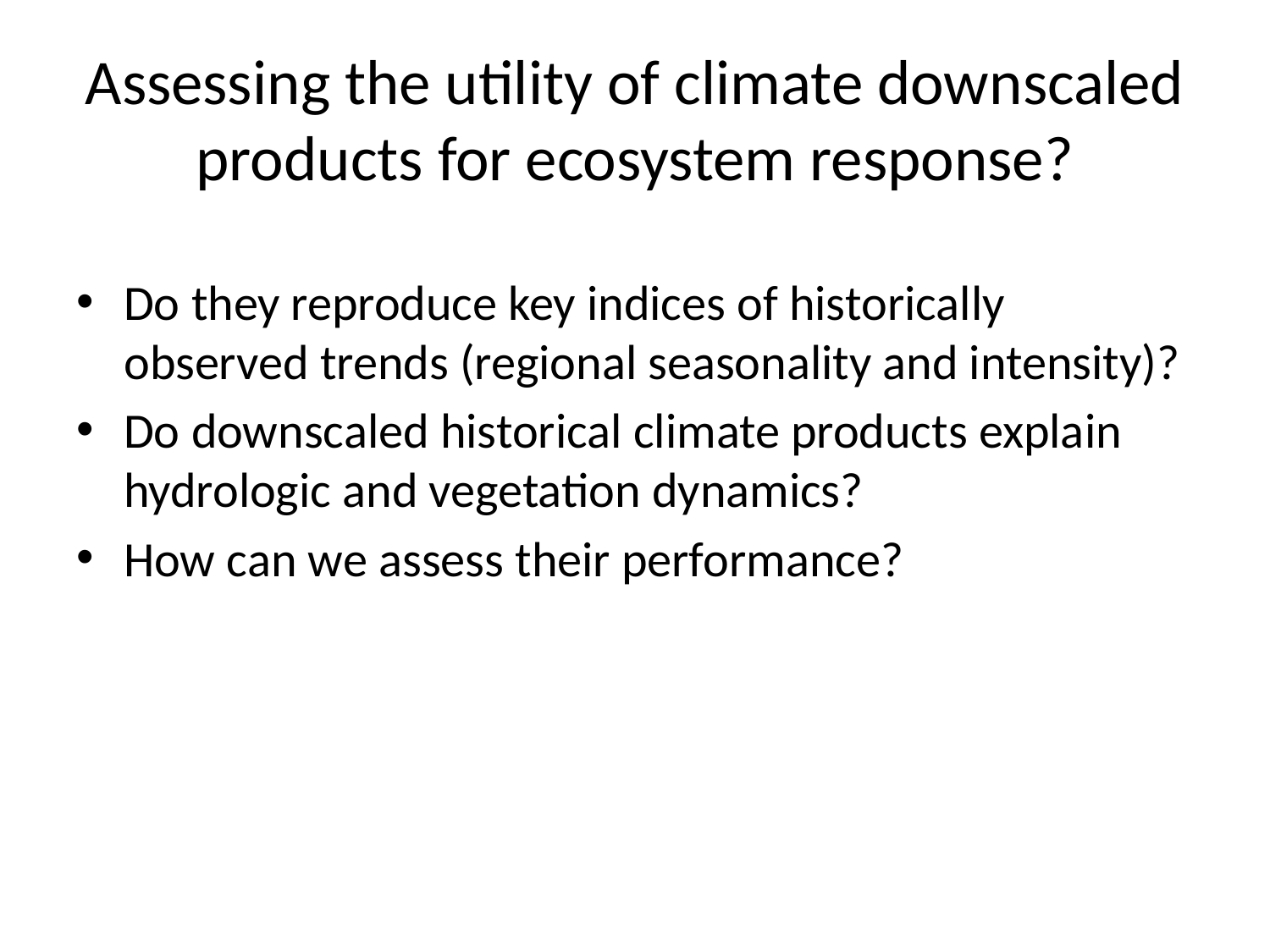

# Assessing the utility of climate downscaled products for ecosystem response?
Do they reproduce key indices of historically observed trends (regional seasonality and intensity)?
Do downscaled historical climate products explain hydrologic and vegetation dynamics?
How can we assess their performance?